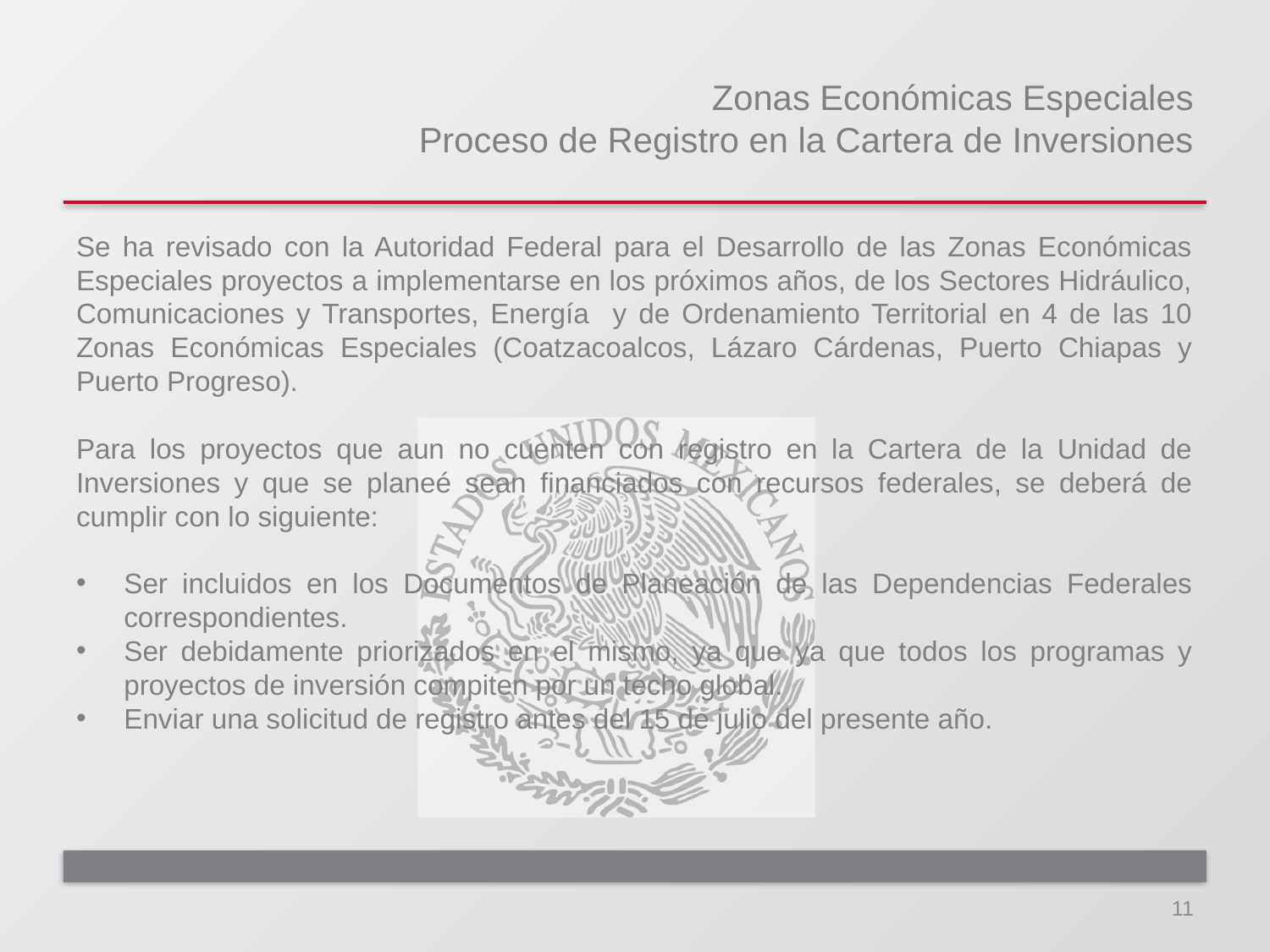

# Zonas Económicas Especiales Proceso de Registro en la Cartera de Inversiones
Se ha revisado con la Autoridad Federal para el Desarrollo de las Zonas Económicas Especiales proyectos a implementarse en los próximos años, de los Sectores Hidráulico, Comunicaciones y Transportes, Energía  y de Ordenamiento Territorial en 4 de las 10 Zonas Económicas Especiales (Coatzacoalcos, Lázaro Cárdenas, Puerto Chiapas y Puerto Progreso).

Para los proyectos que aun no cuenten con registro en la Cartera de la Unidad de Inversiones y que se planeé sean financiados con recursos federales, se deberá de cumplir con lo siguiente:

Ser incluidos en los Documentos de Planeación de las Dependencias Federales correspondientes.
Ser debidamente priorizados en el mismo, ya que ya que todos los programas y proyectos de inversión compiten por un techo global.
Enviar una solicitud de registro antes del 15 de julio del presente año.
11